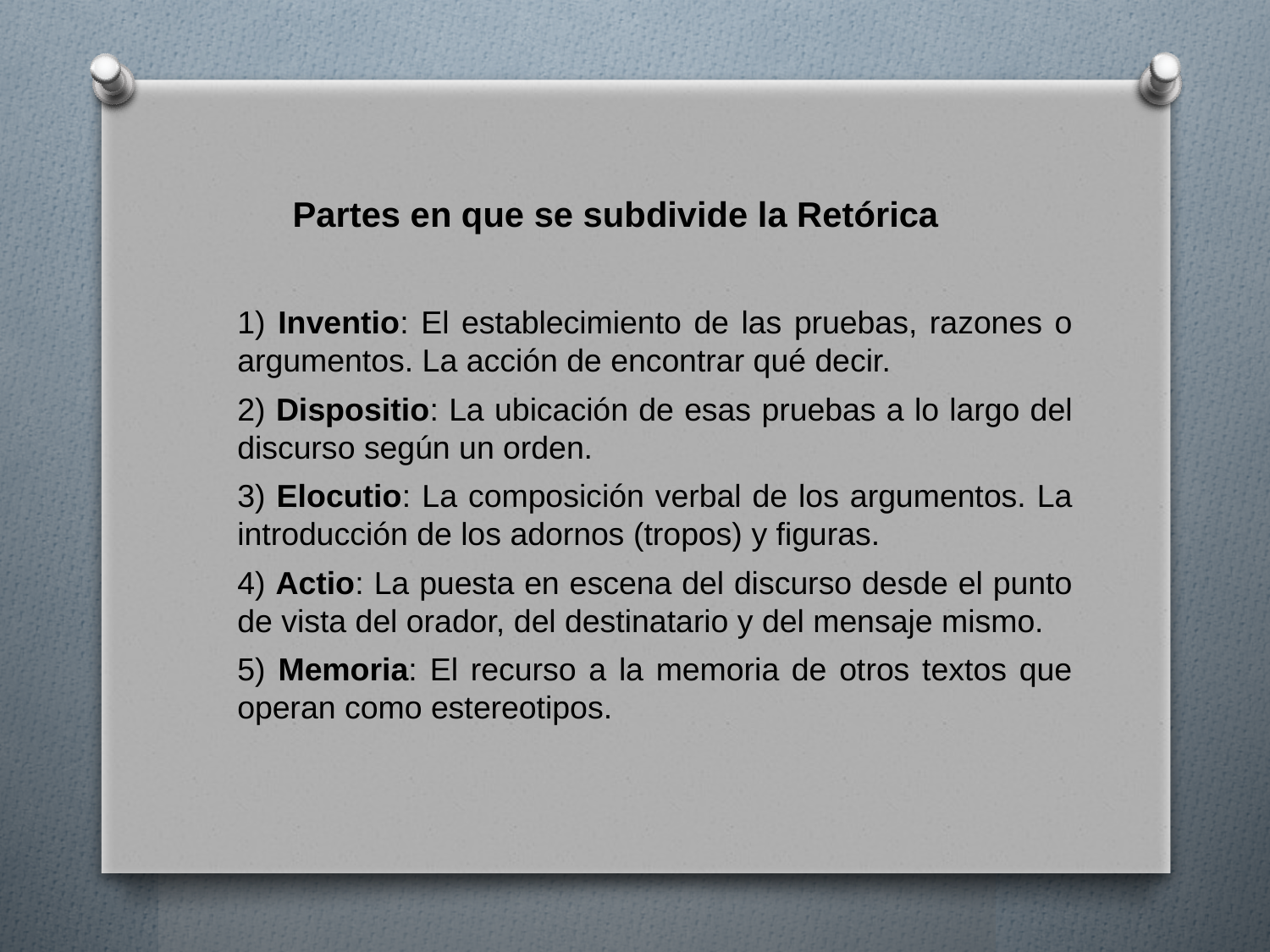

Partes en que se subdivide la Retórica
1) Inventio: El establecimiento de las pruebas, razones o argumentos. La acción de encontrar qué decir.
2) Dispositio: La ubicación de esas pruebas a lo largo del discurso según un orden.
3) Elocutio: La composición verbal de los argumentos. La introducción de los adornos (tropos) y figuras.
4) Actio: La puesta en escena del discurso desde el punto de vista del orador, del destinatario y del mensaje mismo.
5) Memoria: El recurso a la memoria de otros textos que operan como estereotipos.